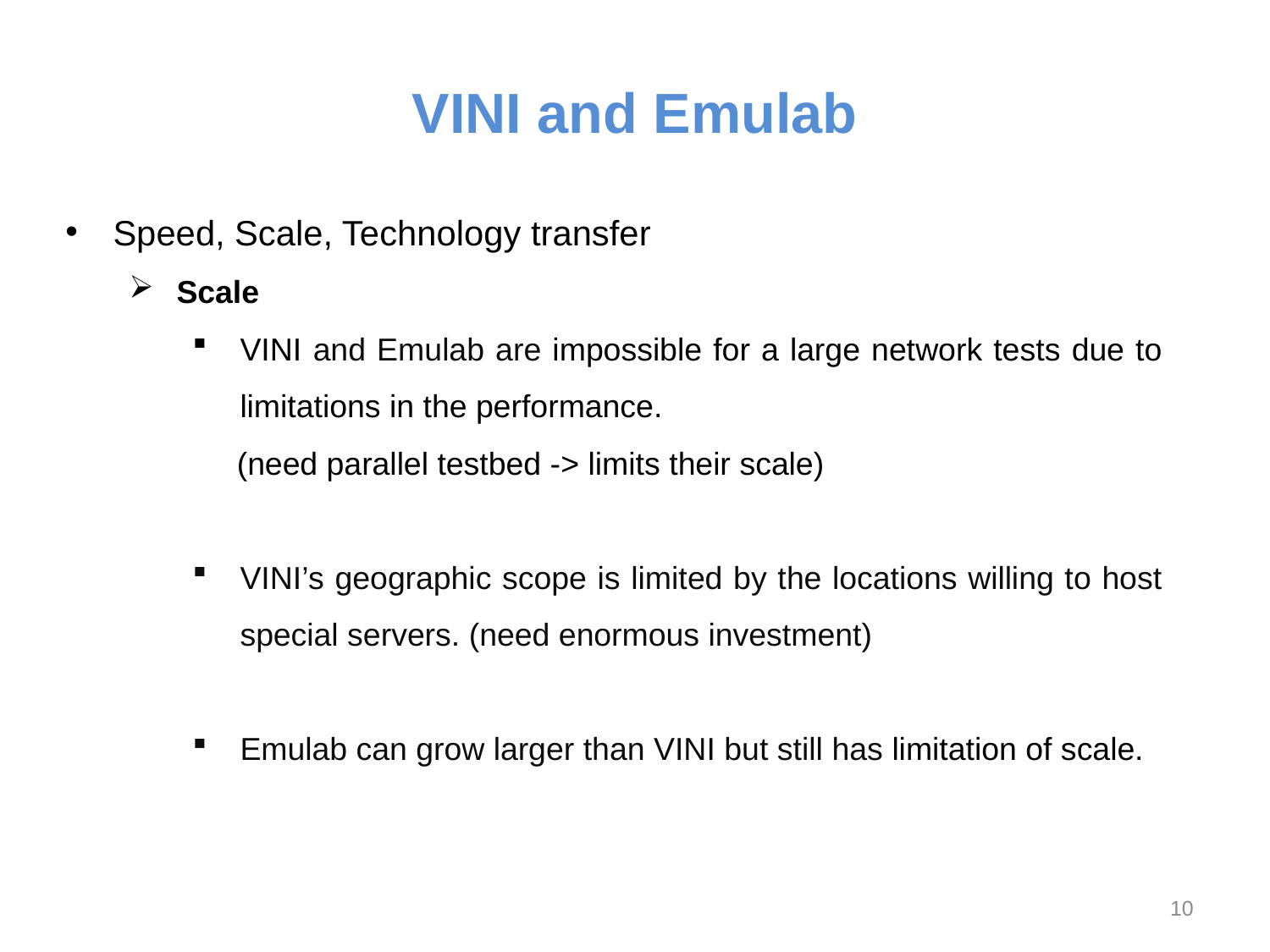

# VINI and Emulab
Speed, Scale, Technology transfer
Scale
VINI and Emulab are impossible for a large network tests due to limitations in the performance.
     (need parallel testbed -> limits their scale)

VINI’s geographic scope is limited by the locations willing to host special servers. (need enormous investment)

Emulab can grow larger than VINI but still has limitation of scale.
10